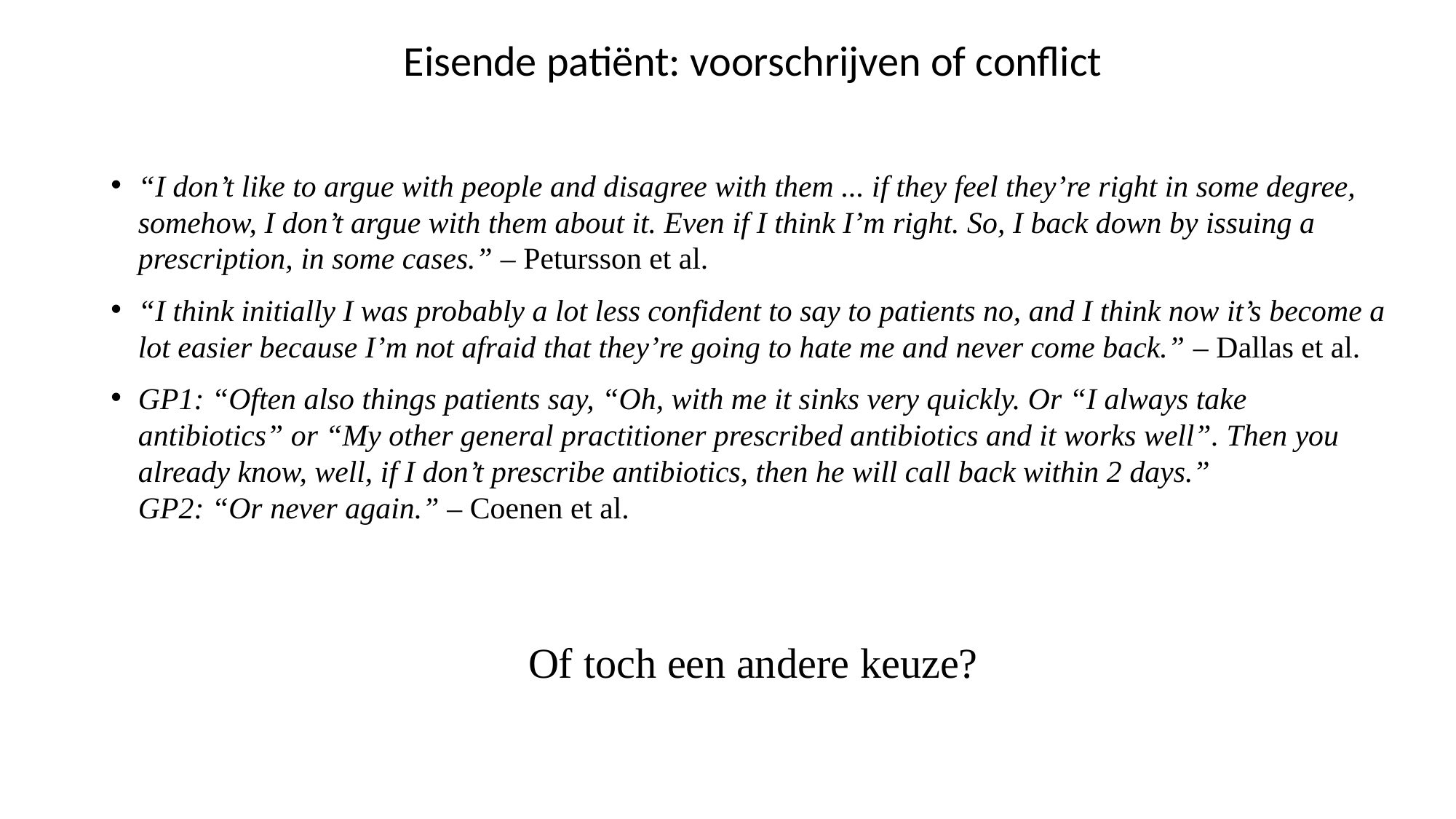

Eisende patiënt: voorschrijven of conflict

“I don’t like to argue with people and disagree with them ... if they feel they’re right in some degree, somehow, I don’t argue with them about it. Even if I think I’m right. So, I back down by issuing a prescription, in some cases.” – Petursson et al.
“I think initially I was probably a lot less confident to say to patients no, and I think now it’s become a lot easier because I’m not afraid that they’re going to hate me and never come back.” – Dallas et al.
GP1: “Often also things patients say, “Oh, with me it sinks very quickly. Or “I always take antibiotics” or “My other general practitioner prescribed antibiotics and it works well”. Then you already know, well, if I don’t prescribe antibiotics, then he will call back within 2 days.”
GP2: “Or never again.” – Coenen et al.

Of toch een andere keuze?